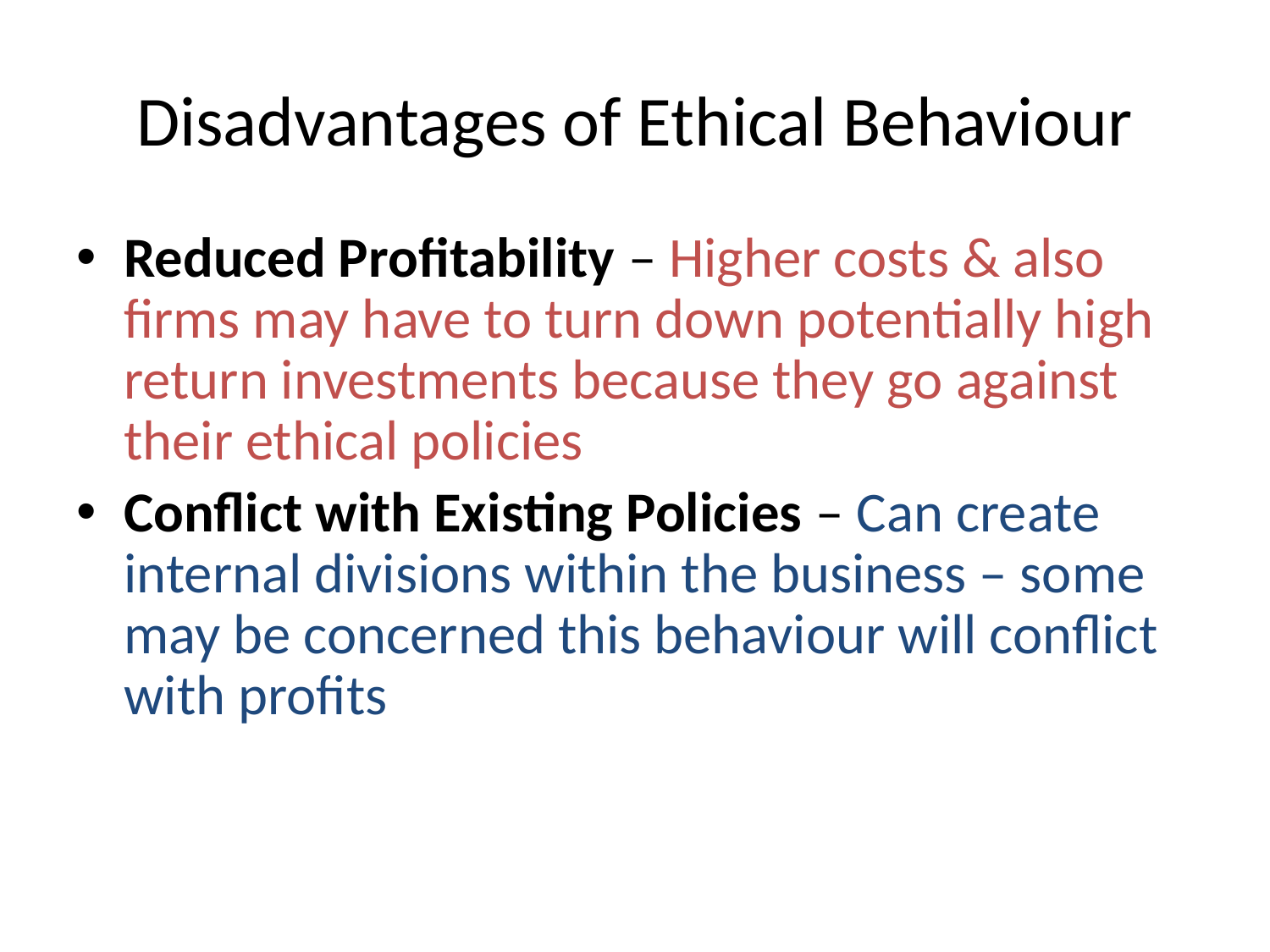

# Disadvantages of Ethical Behaviour
Reduced Profitability – Higher costs & also firms may have to turn down potentially high return investments because they go against their ethical policies
Conflict with Existing Policies – Can create internal divisions within the business – some may be concerned this behaviour will conflict with profits